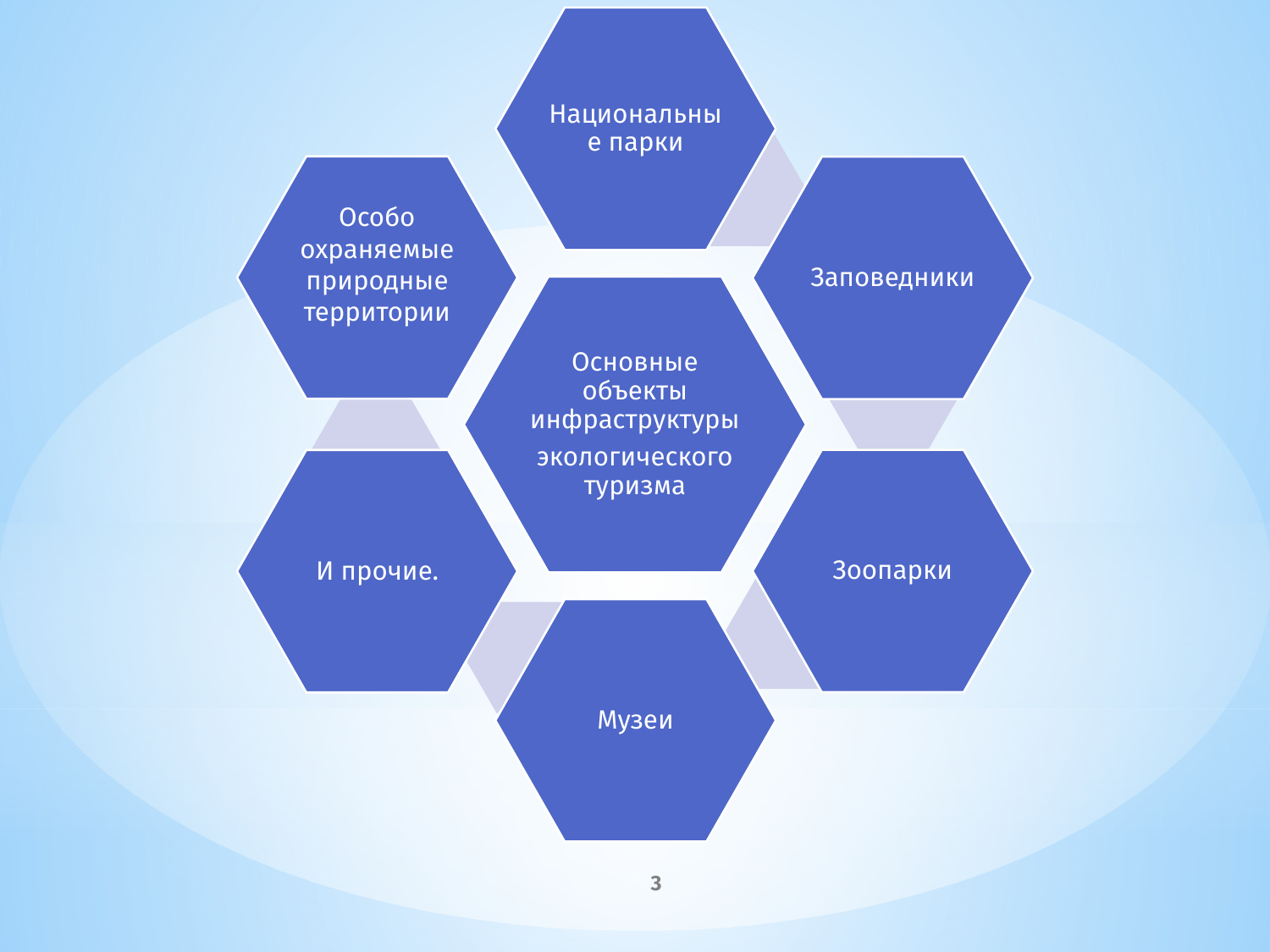

Основные объекты инфраструктуры
экологического туризма
Национальные парки
Заповедники
Зоопарки
Музеи
И прочие.
Особо охраняемые природные территории

3